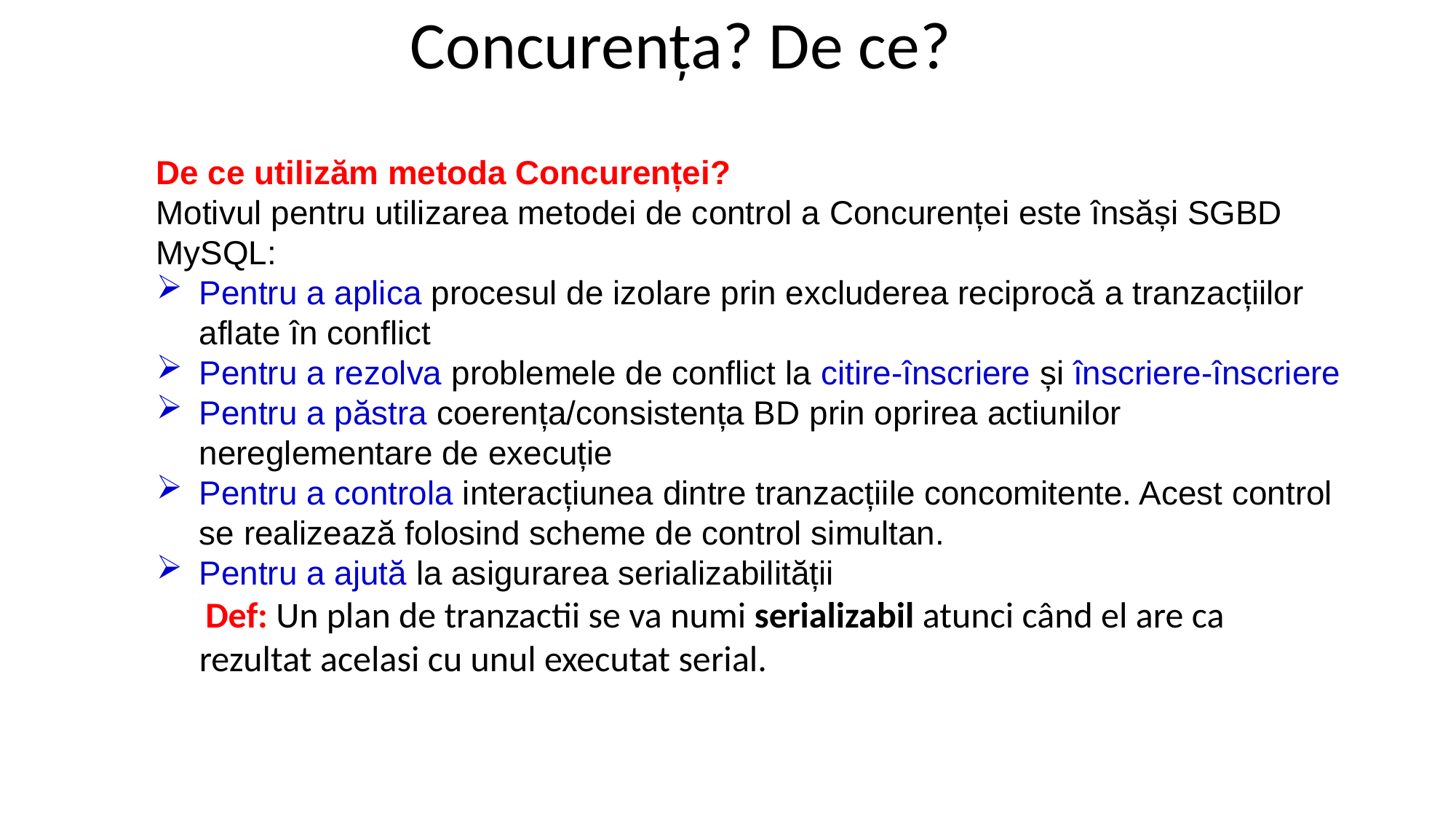

# Concurența? De ce?
De ce utilizăm metoda Concurenței?
Motivul pentru utilizarea metodei de control a Concurenței este însăși SGBD MySQL:
Pentru a aplica procesul de izolare prin excluderea reciprocă a tranzacțiilor aflate în conflict
Pentru a rezolva problemele de conflict la citire-înscriere și înscriere-înscriere
Pentru a păstra coerența/consistența BD prin oprirea actiunilor nereglementare de execuție
Pentru a controla interacțiunea dintre tranzacțiile concomitente. Acest control se realizează folosind scheme de control simultan.
Pentru a ajută la asigurarea serializabilității
      Def: Un plan de tranzactii se va numi serializabil atunci când el are ca rezultat acelasi cu unul executat serial.